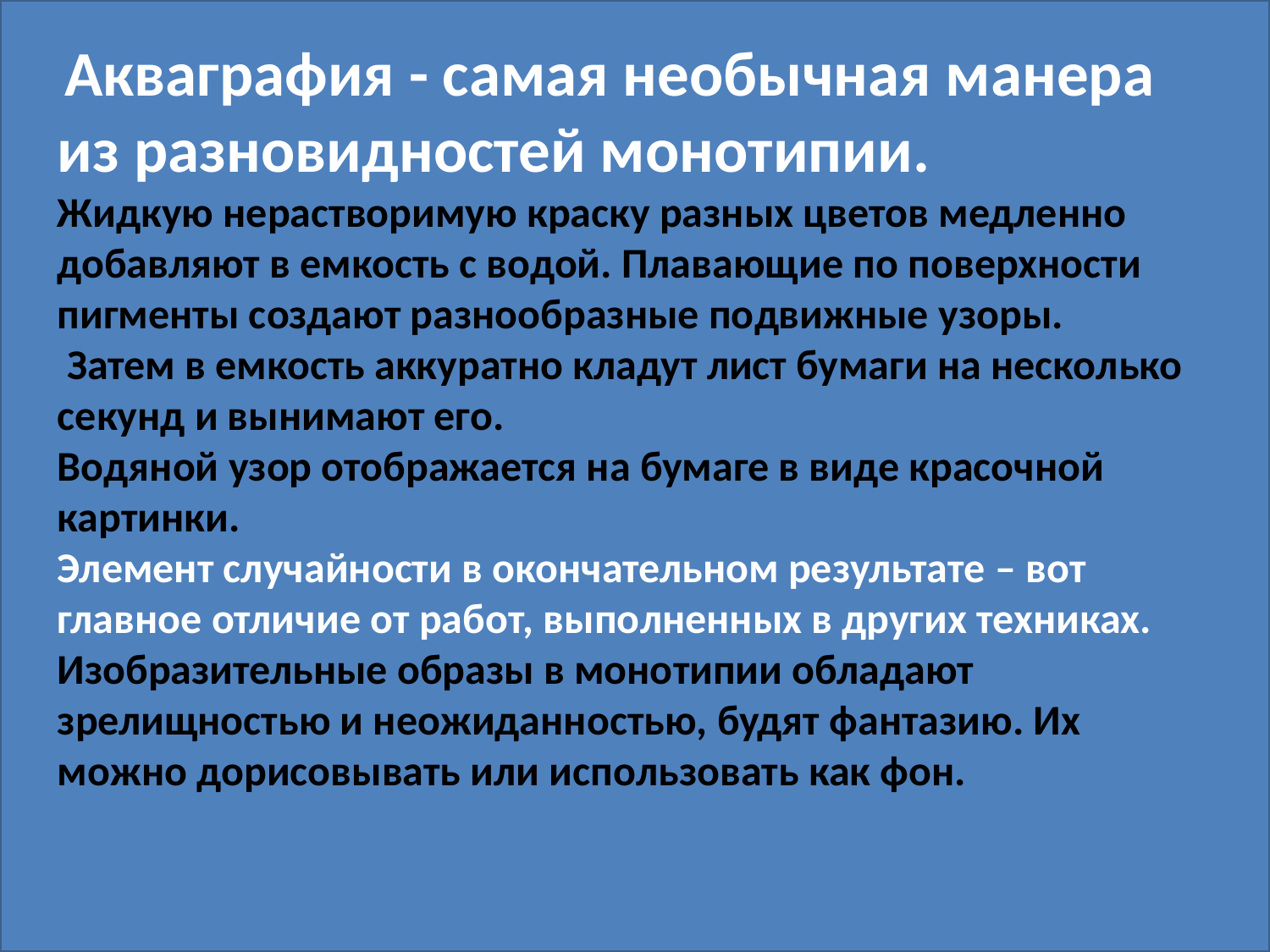

Акваграфия - самая необычная манера из разновидностей монотипии.
Жидкую нерастворимую краску разных цветов медленно добавляют в емкость с водой. Плавающие по поверхности пигменты создают разнообразные подвижные узоры.
 Затем в емкость аккуратно кладут лист бумаги на несколько секунд и вынимают его.
Водяной узор отображается на бумаге в виде красочной картинки.
Элемент случайности в окончательном результате – вот главное отличие от работ, выполненных в других техниках. Изобразительные образы в монотипии обладают зрелищностью и неожиданностью, будят фантазию. Их можно дорисовывать или использовать как фон.